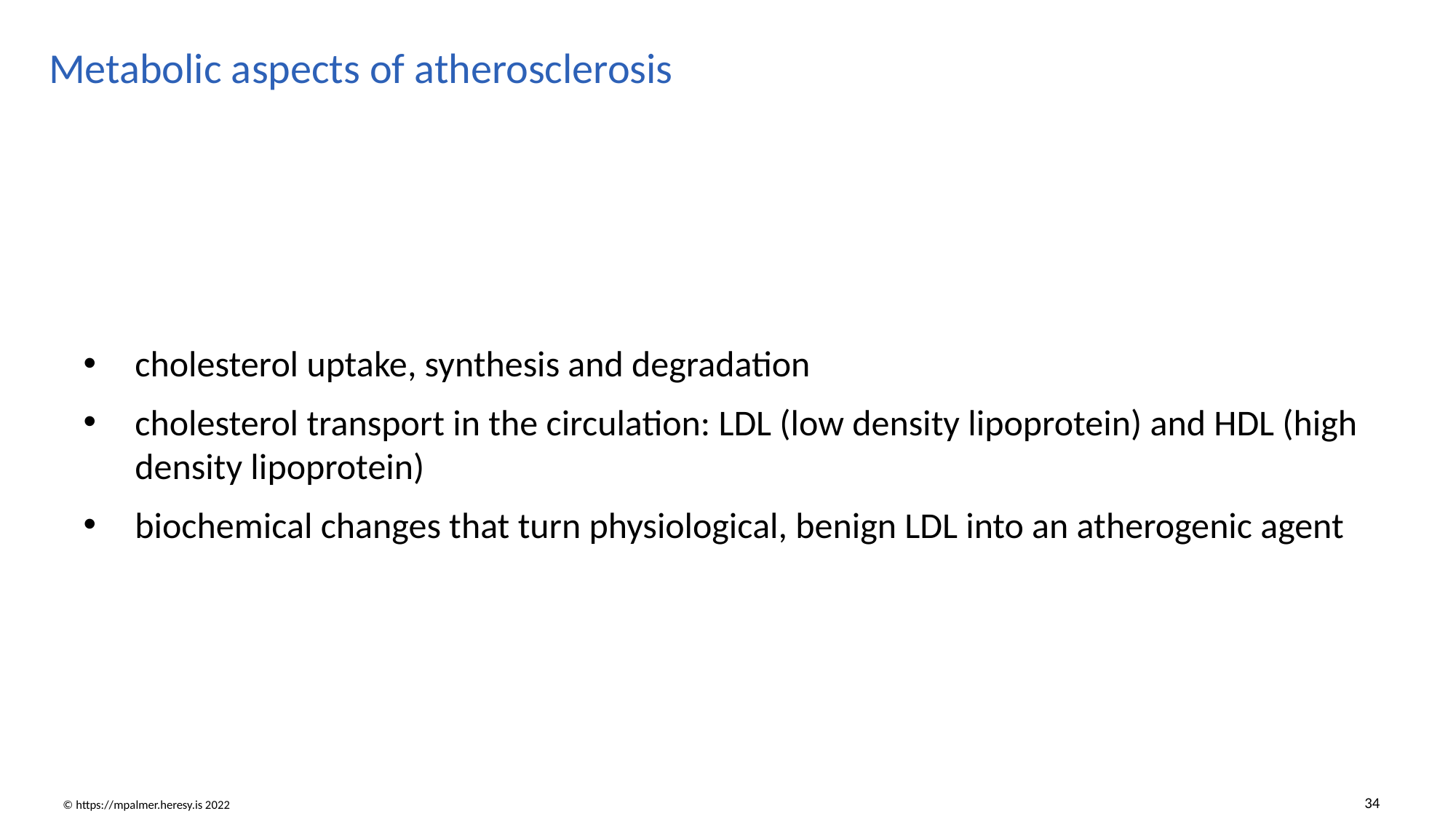

# Metabolic aspects of atherosclerosis
cholesterol uptake, synthesis and degradation
cholesterol transport in the circulation: LDL (low density lipoprotein) and HDL (high density lipoprotein)
biochemical changes that turn physiological, benign LDL into an atherogenic agent